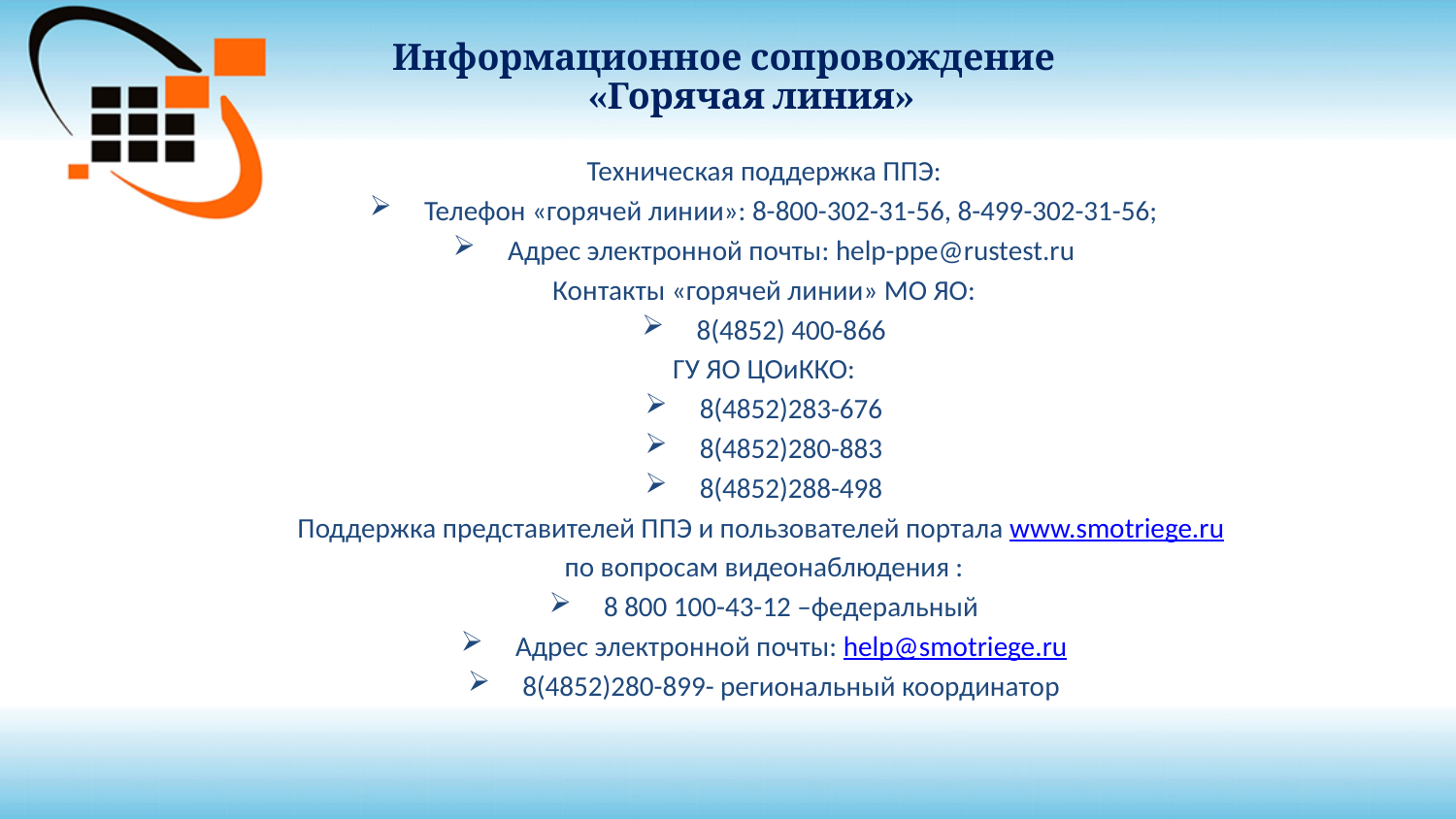

# Информационное сопровождение «Горячая линия»
Техническая поддержка ППЭ:
Телефон «горячей линии»: 8-800-302-31-56, 8-499-302-31-56;
Адрес электронной почты: help-ppe@rustest.ru
Контакты «горячей линии» МО ЯО:
8(4852) 400-866
ГУ ЯО ЦОиККО:
8(4852)283-676
8(4852)280-883
8(4852)288-498
Поддержка представителей ППЭ и пользователей портала www.smotriege.ru
по вопросам видеонаблюдения :
8 800 100-43-12 –федеральный
Адрес электронной почты: help@smotriege.ru
8(4852)280-899- региональный координатор